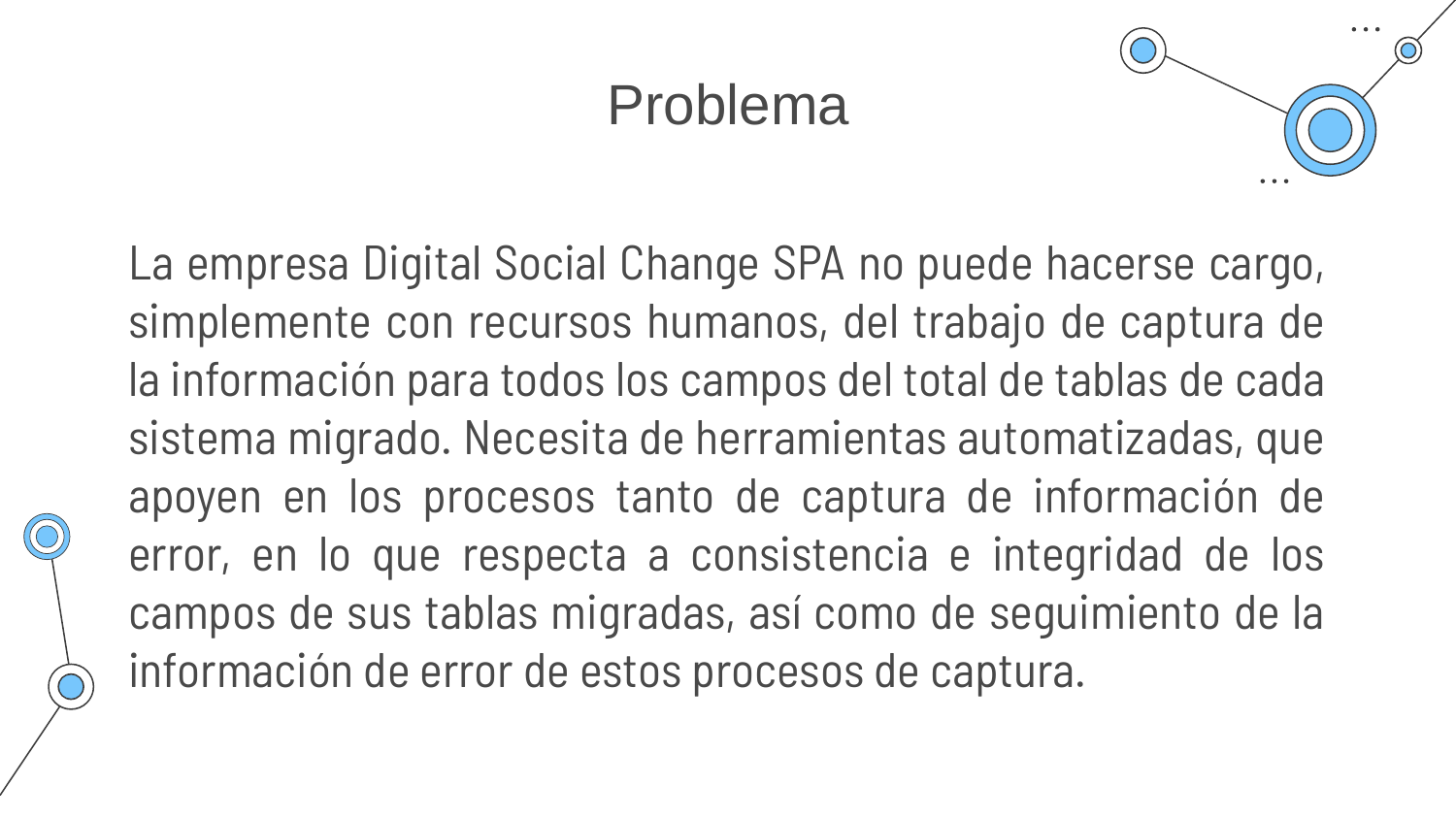

# Problema
La empresa Digital Social Change SPA no puede hacerse cargo, simplemente con recursos humanos, del trabajo de captura de la información para todos los campos del total de tablas de cada sistema migrado. Necesita de herramientas automatizadas, que apoyen en los procesos tanto de captura de información de error, en lo que respecta a consistencia e integridad de los campos de sus tablas migradas, así como de seguimiento de la información de error de estos procesos de captura.